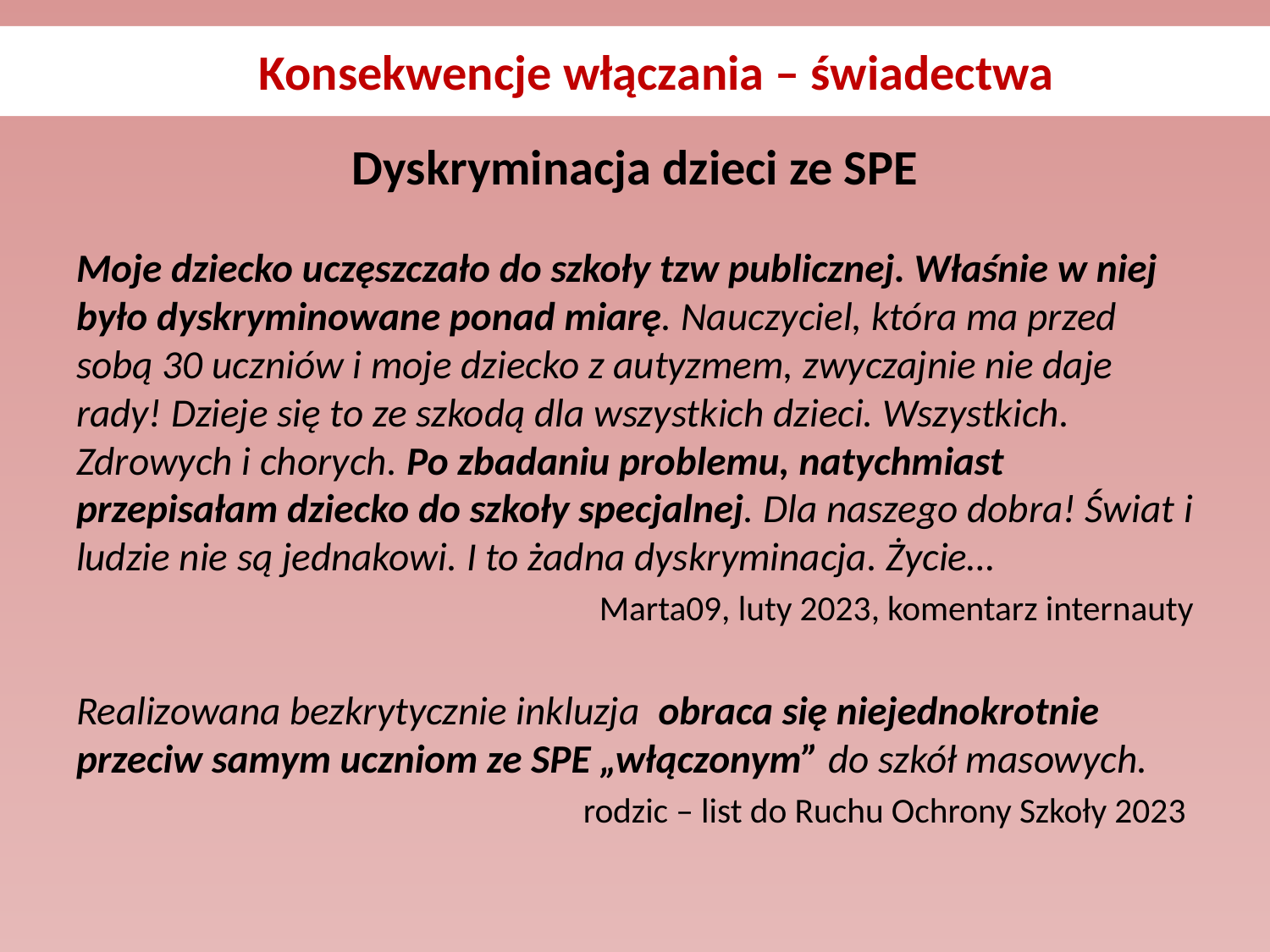

Konsekwencje włączania – świadectwa
# Dyskryminacja dzieci ze SPE
Moje dziecko uczęszczało do szkoły tzw publicznej. Właśnie w niej było dyskryminowane ponad miarę. Nauczyciel, która ma przed sobą 30 uczniów i moje dziecko z autyzmem, zwyczajnie nie daje rady! Dzieje się to ze szkodą dla wszystkich dzieci. Wszystkich. Zdrowych i chorych. Po zbadaniu problemu, natychmiast przepisałam dziecko do szkoły specjalnej. Dla naszego dobra! Świat i ludzie nie są jednakowi. I to żadna dyskryminacja. Życie…
Marta09, luty 2023, komentarz internauty

Realizowana bezkrytycznie inkluzja  obraca się niejednokrotnie przeciw samym uczniom ze SPE „włączonym” do szkół masowych.
                                   rodzic – list do Ruchu Ochrony Szkoły 2023